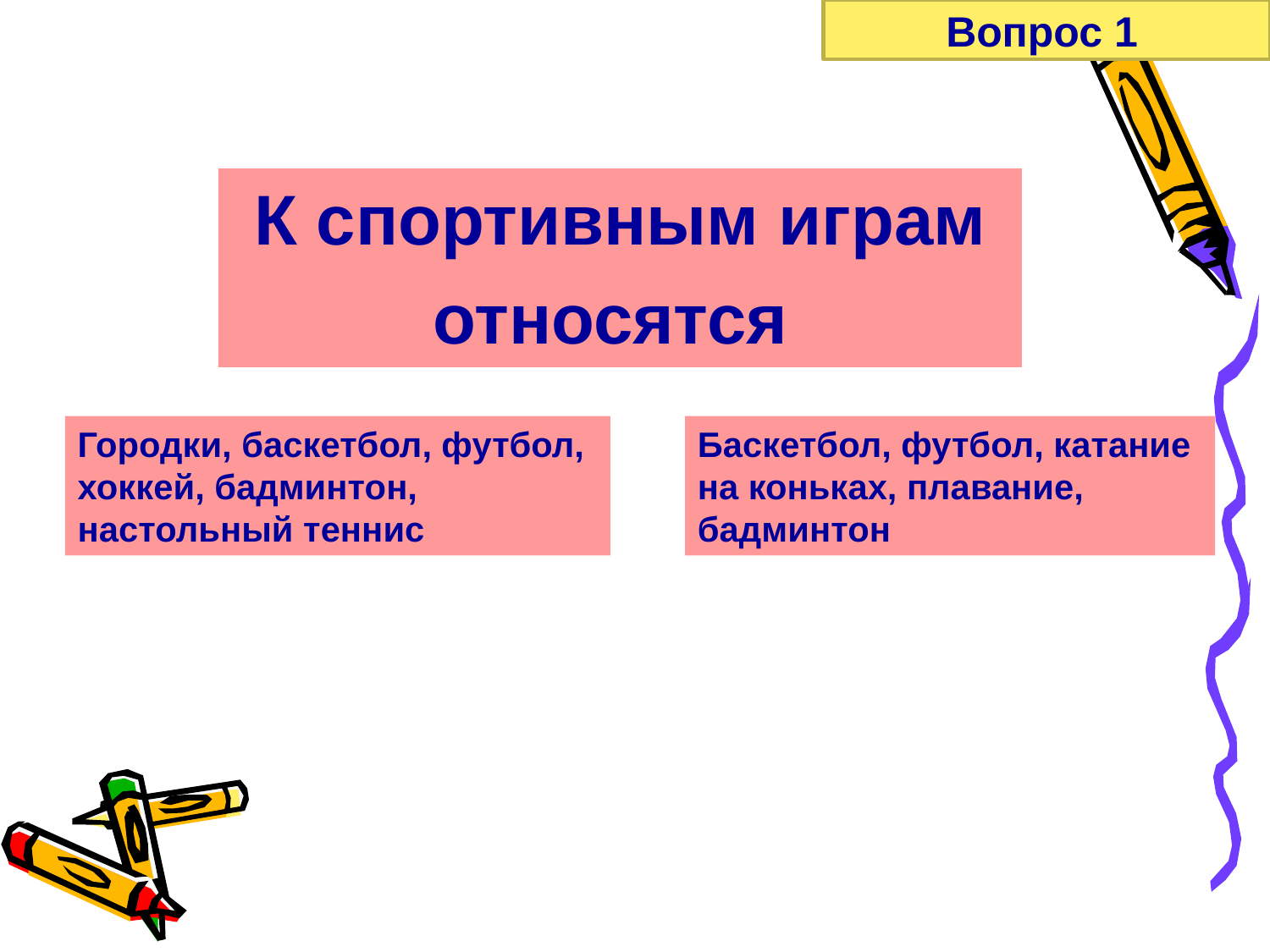

Вопрос 1
К спортивным играм относятся
Городки, баскетбол, футбол, хоккей, бадминтон, настольный теннис
Баскетбол, футбол, катание на коньках, плавание, бадминтон